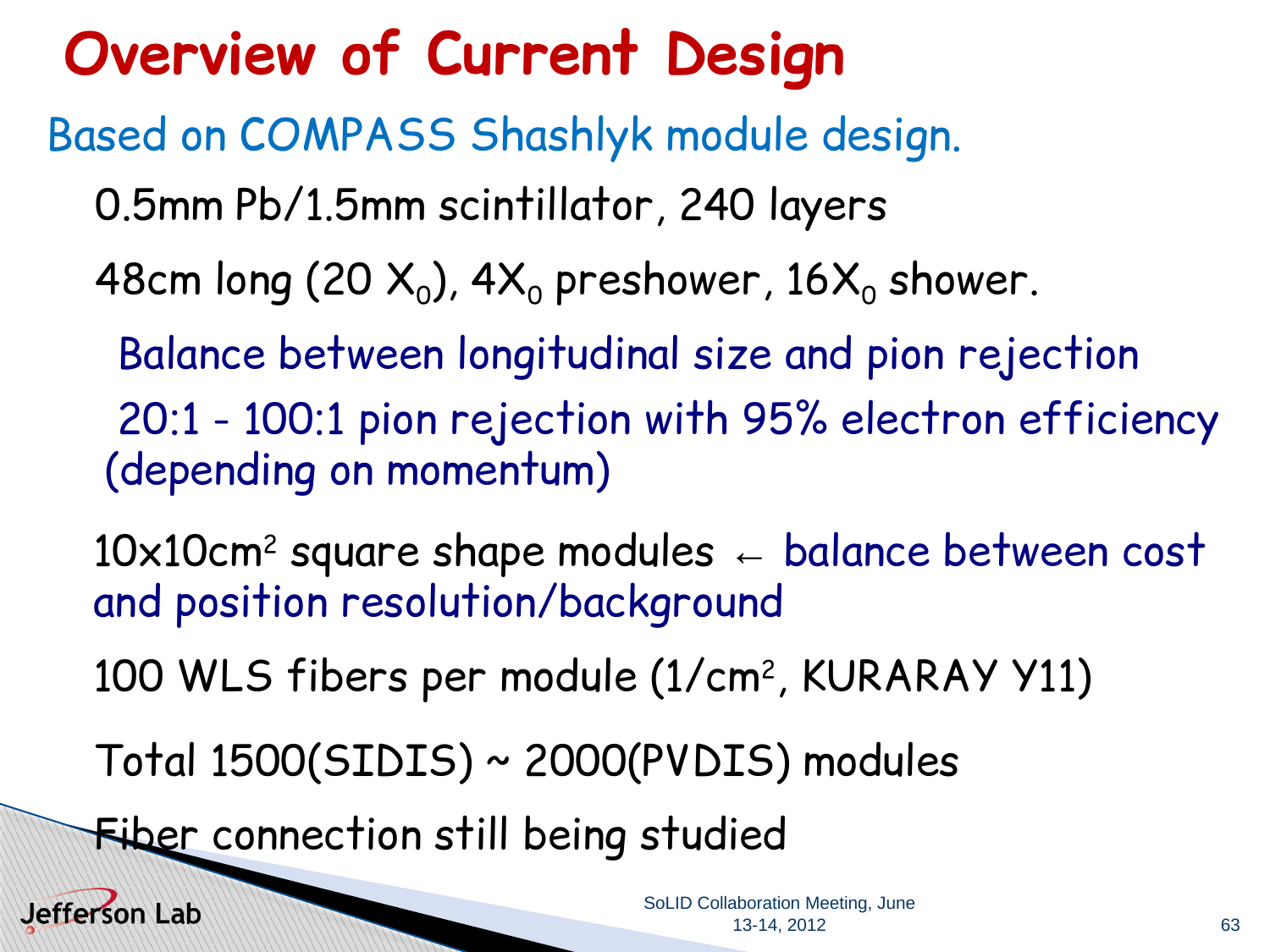

Overview of Current Design
Based on COMPASS Shashlyk module design.
0.5mm Pb/1.5mm scintillator, 240 layers
48cm long (20 X0), 4X0 preshower, 16X0 shower.
 Balance between longitudinal size and pion rejection
 20:1 - 100:1 pion rejection with 95% electron efficiency (depending on momentum)
10x10cm2 square shape modules ← balance between cost and position resolution/background
100 WLS fibers per module (1/cm2, KURARAY Y11)
Total 1500(SIDIS) ~ 2000(PVDIS) modules
Fiber connection still being studied

63
SoLID Collaboration Meeting, June 13-14, 2012